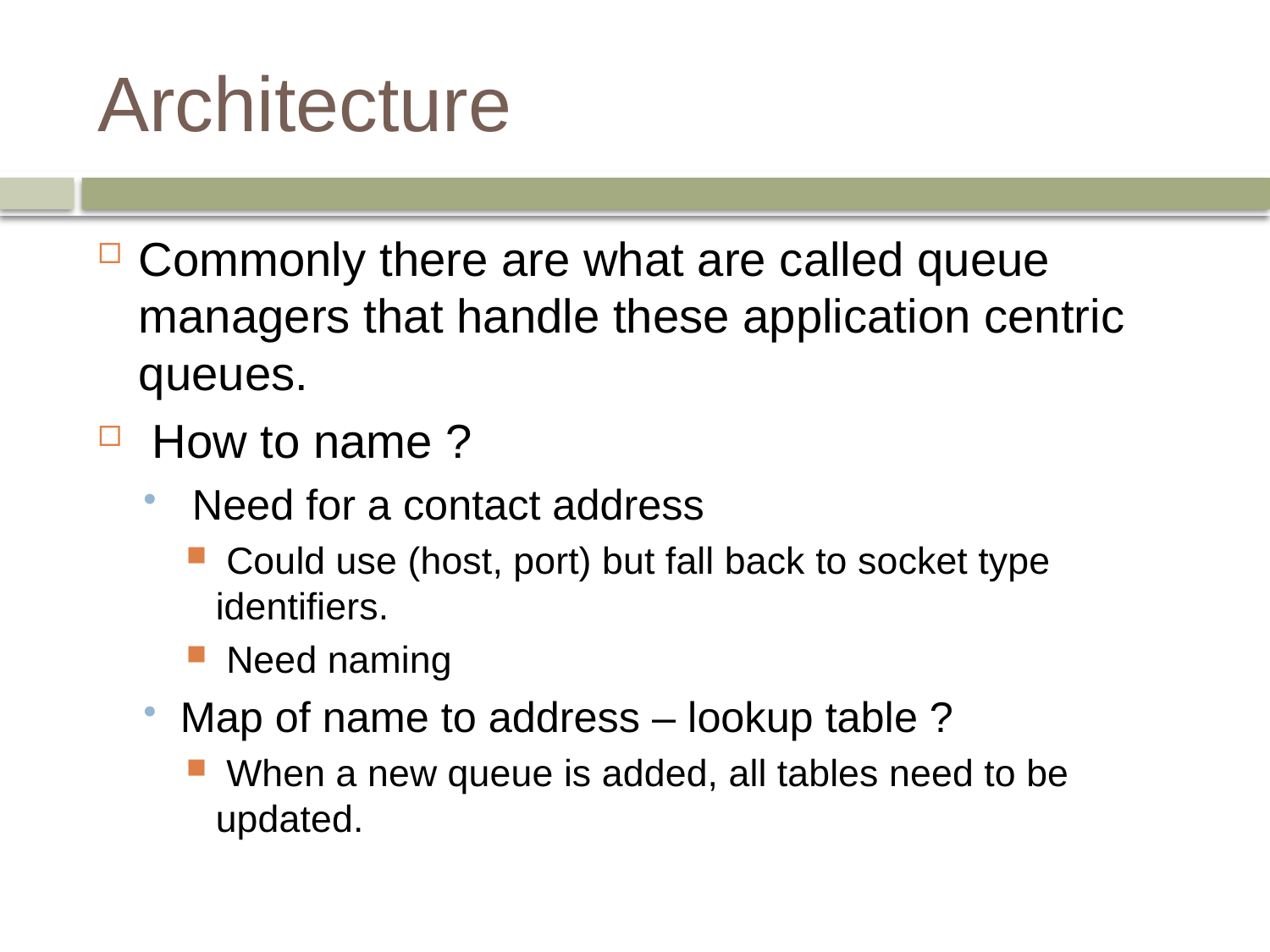

# Architecture
Commonly there are what are called queue managers that handle these application centric queues.
 How to name ?
 Need for a contact address
 Could use (host, port) but fall back to socket type identifiers.
 Need naming
Map of name to address – lookup table ?
 When a new queue is added, all tables need to be updated.